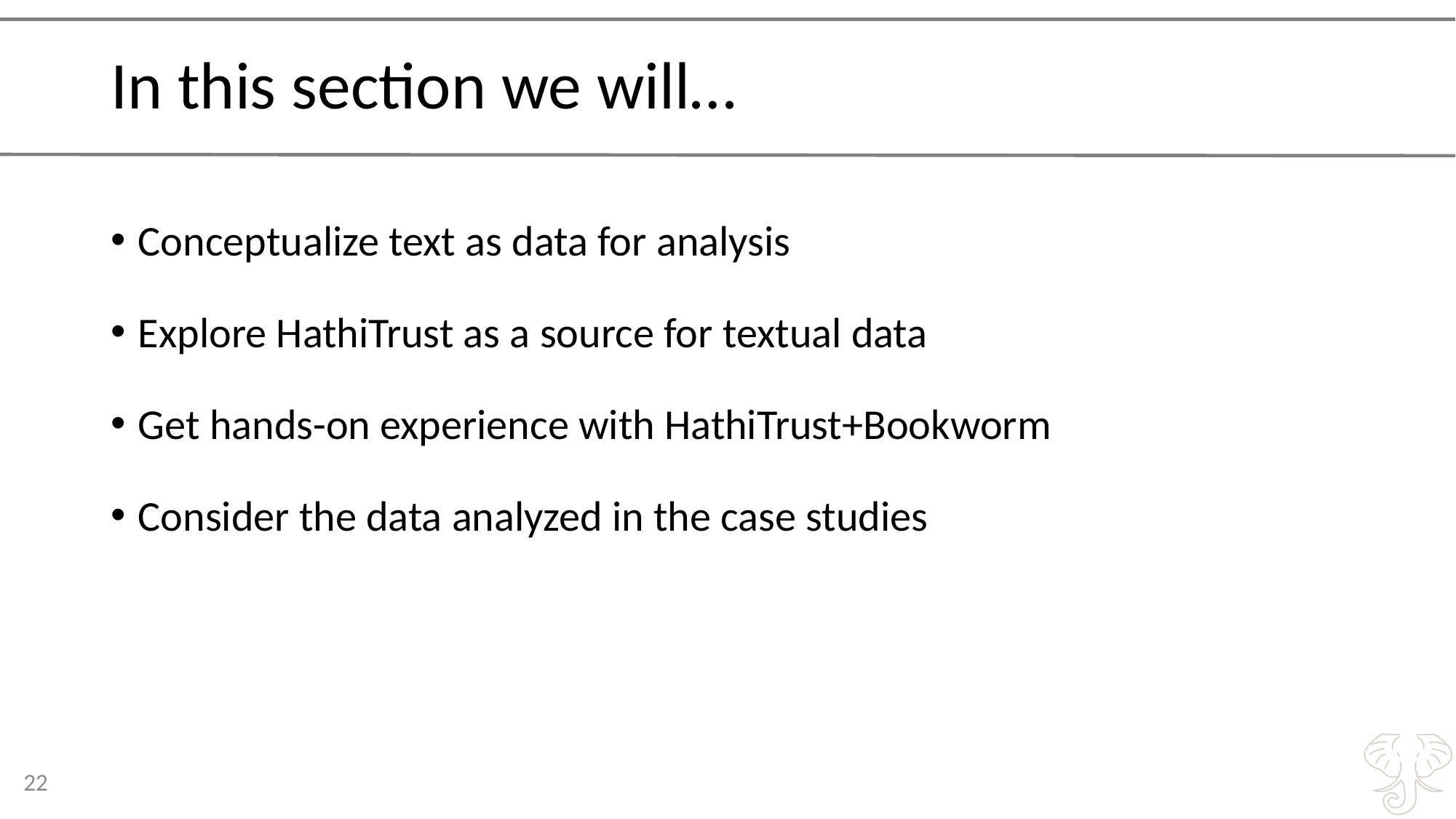

# In this section we will…
Conceptualize text as data for analysis
Explore HathiTrust as a source for textual data
Get hands-on experience with HathiTrust+Bookworm
Consider the data analyzed in the case studies
22